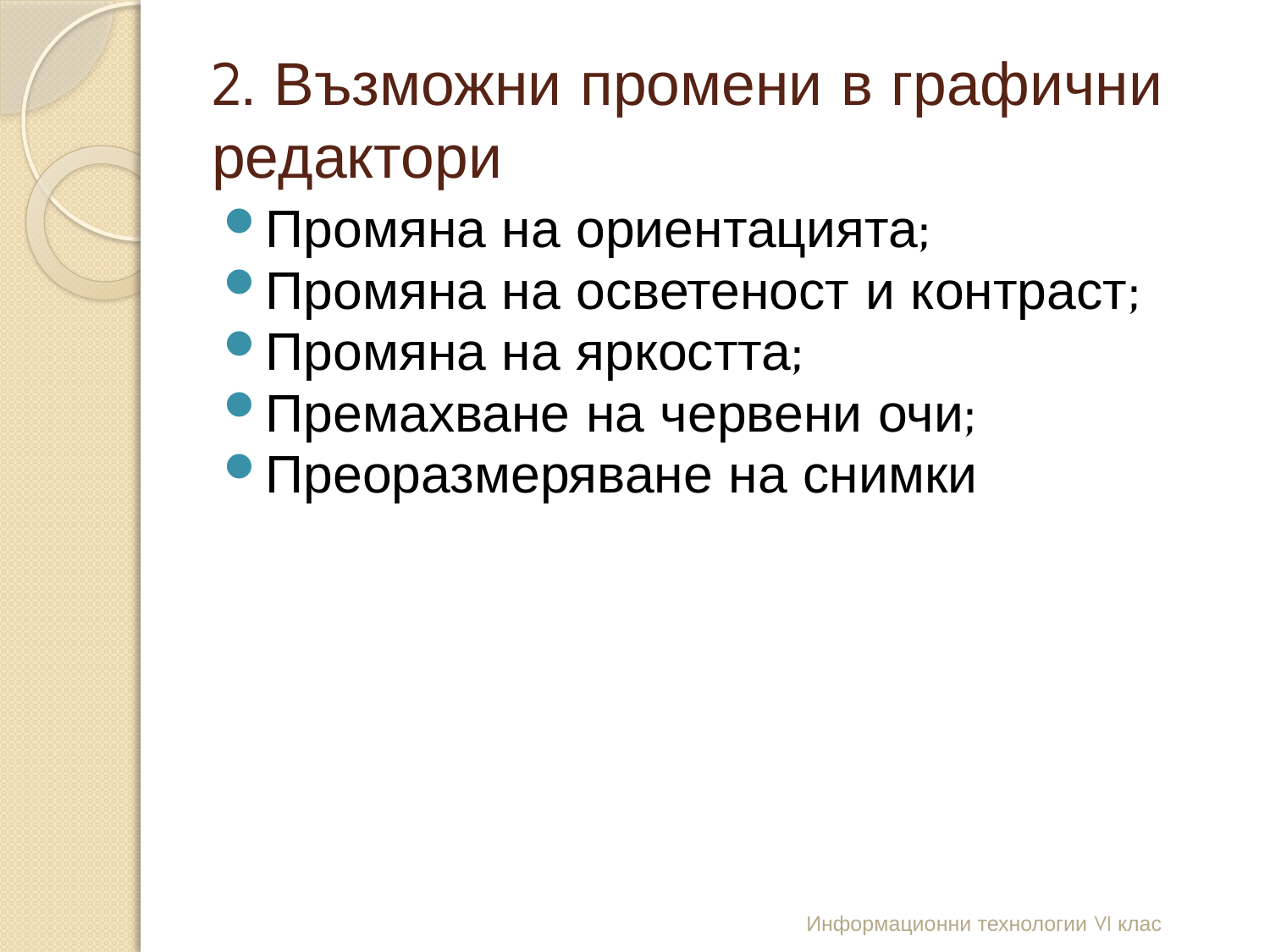

# 2. Възможни промени в графични редактори
Промяна на ориентацията;
Промяна на осветеност и контраст;
Промяна на яркостта;
Премахване на червени очи;
Преоразмеряване на снимки

Информационни технологии VI клас